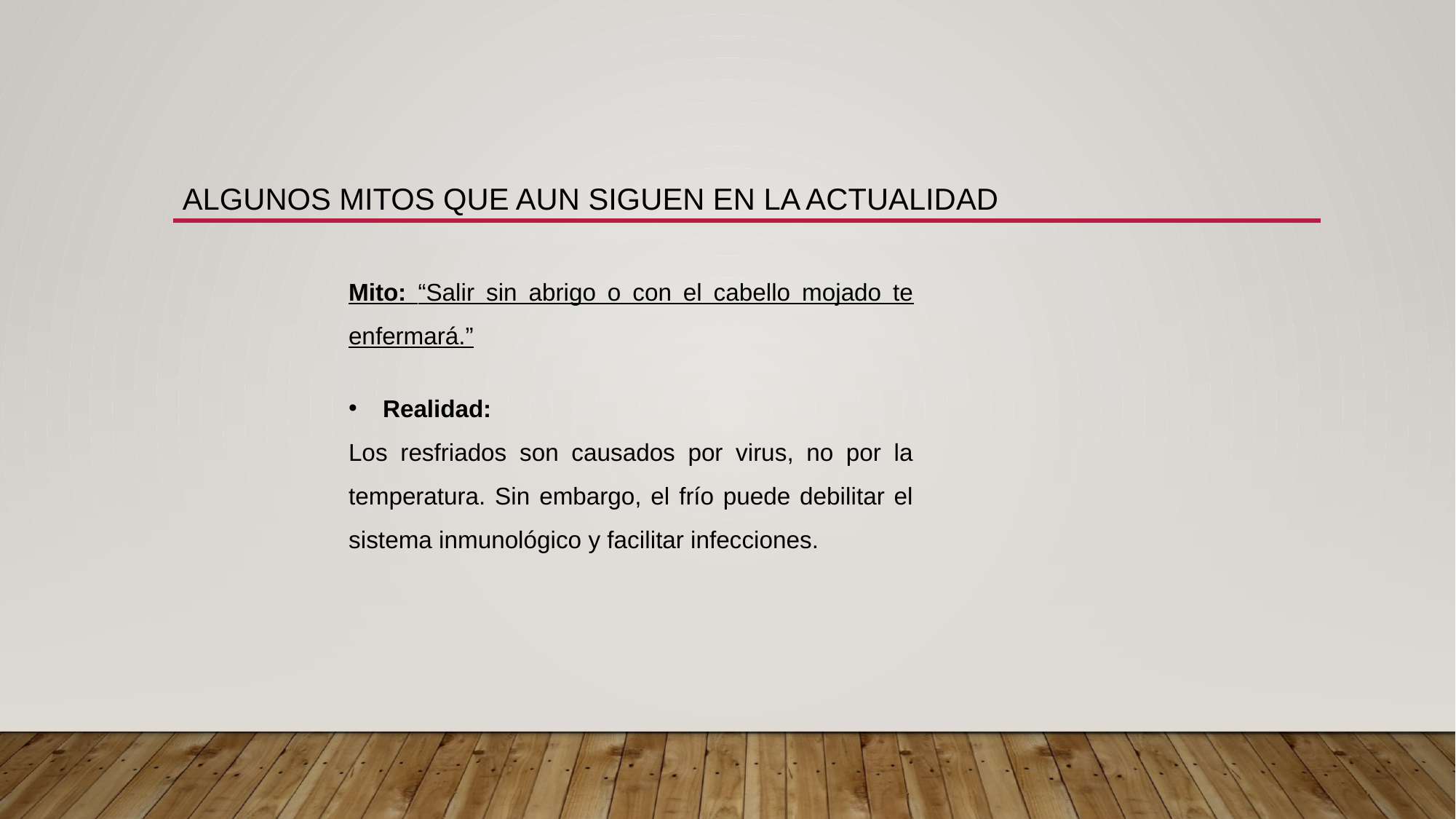

# Algunos Mitos que aun siguen en la actualidad
Mito: “Salir sin abrigo o con el cabello mojado te enfermará.”
Realidad:
Los resfriados son causados por virus, no por la temperatura. Sin embargo, el frío puede debilitar el sistema inmunológico y facilitar infecciones.